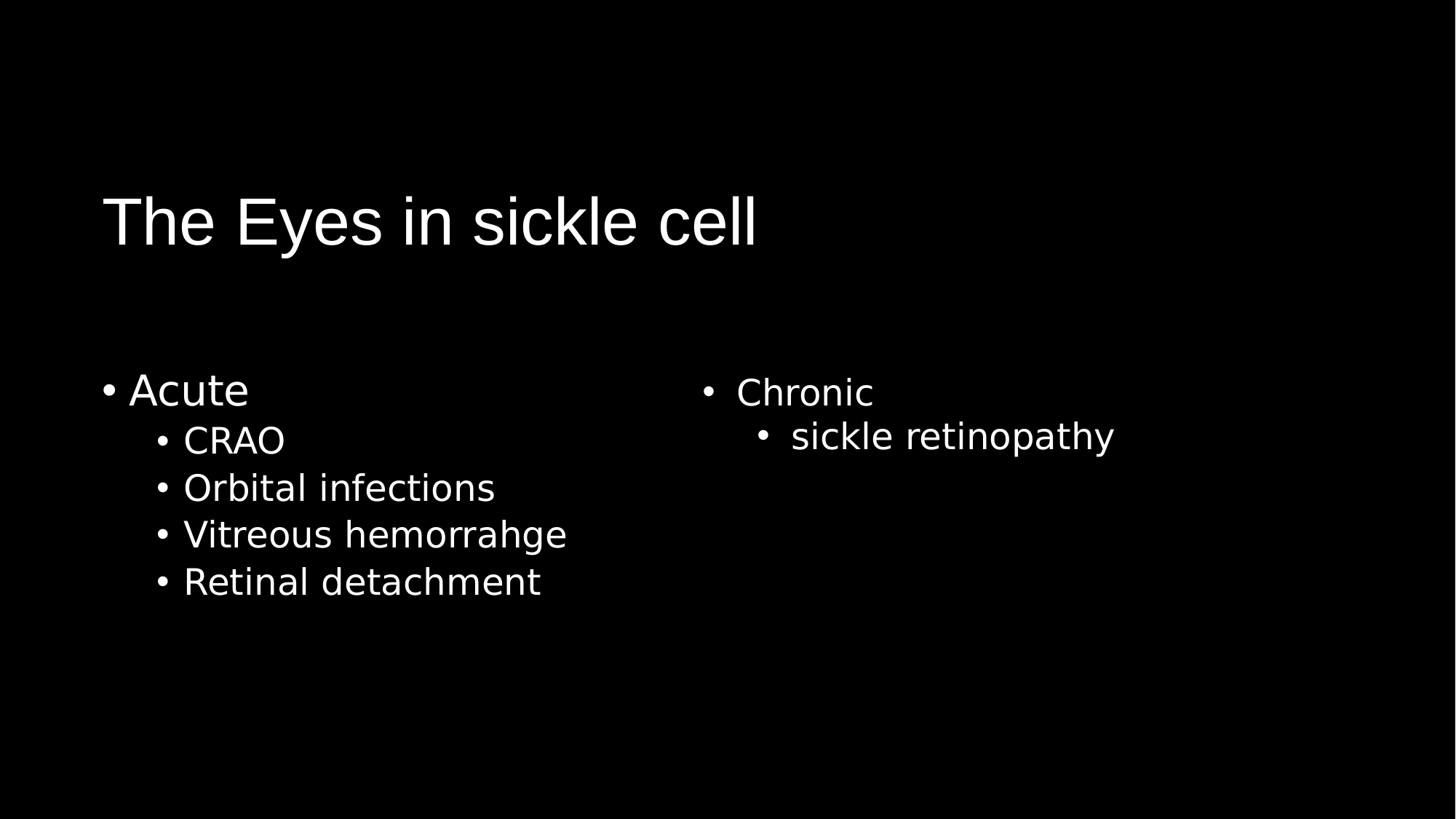

# The Eyes in sickle cell
Acute
CRAO
Orbital infections
Vitreous hemorrahge
Retinal detachment
Chronic
sickle retinopathy